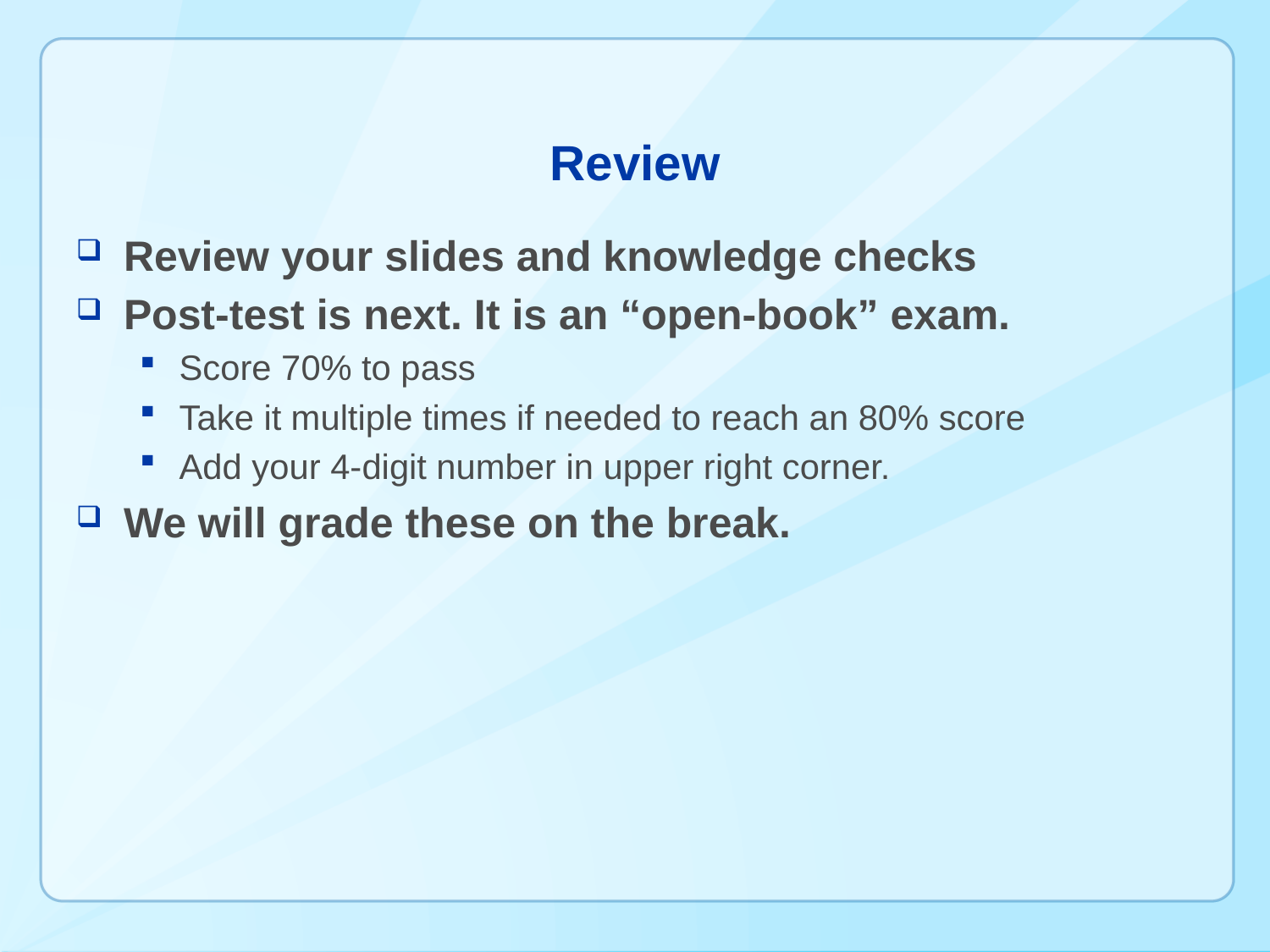

# Review
Review your slides and knowledge checks
Post-test is next. It is an “open-book” exam.
Score 70% to pass
Take it multiple times if needed to reach an 80% score
Add your 4-digit number in upper right corner.
We will grade these on the break.